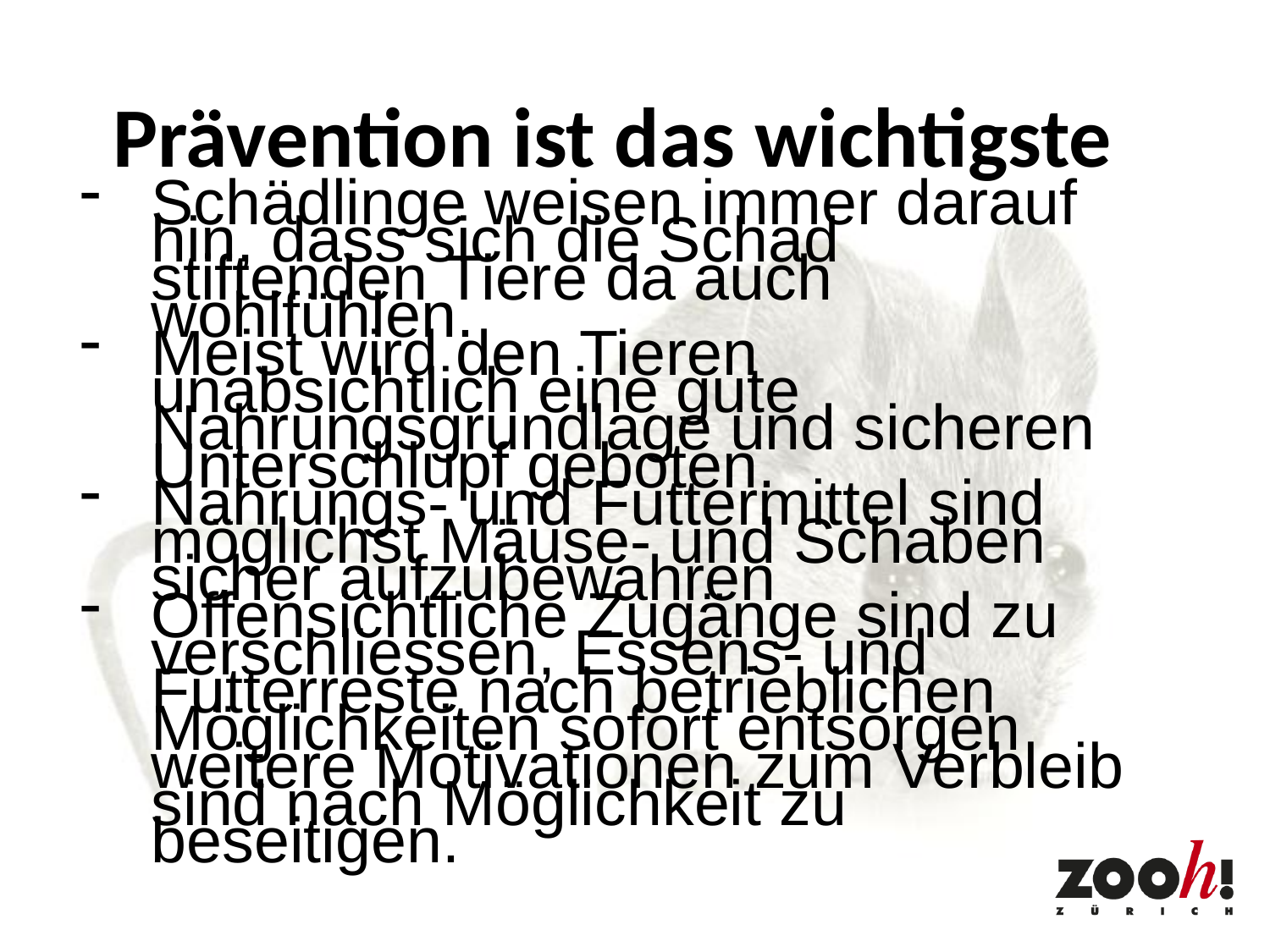

Prävention ist das wichtigste
Schädlinge weisen immer darauf hin, dass sich die Schad stiftenden Tiere da auch wohlfühlen.
Meist wird den Tieren unabsichtlich eine gute Nahrungsgrundlage und sicheren Unterschlupf geboten.
Nahrungs- und Futtermittel sind möglichst Mäuse- und Schaben sicher aufzubewahren
Offensichtliche Zugänge sind zu verschliessen, Essens- und Futterreste nach betrieblichen Möglichkeiten sofort entsorgen weitere Motivationen zum Verbleib sind nach Möglichkeit zu beseitigen.